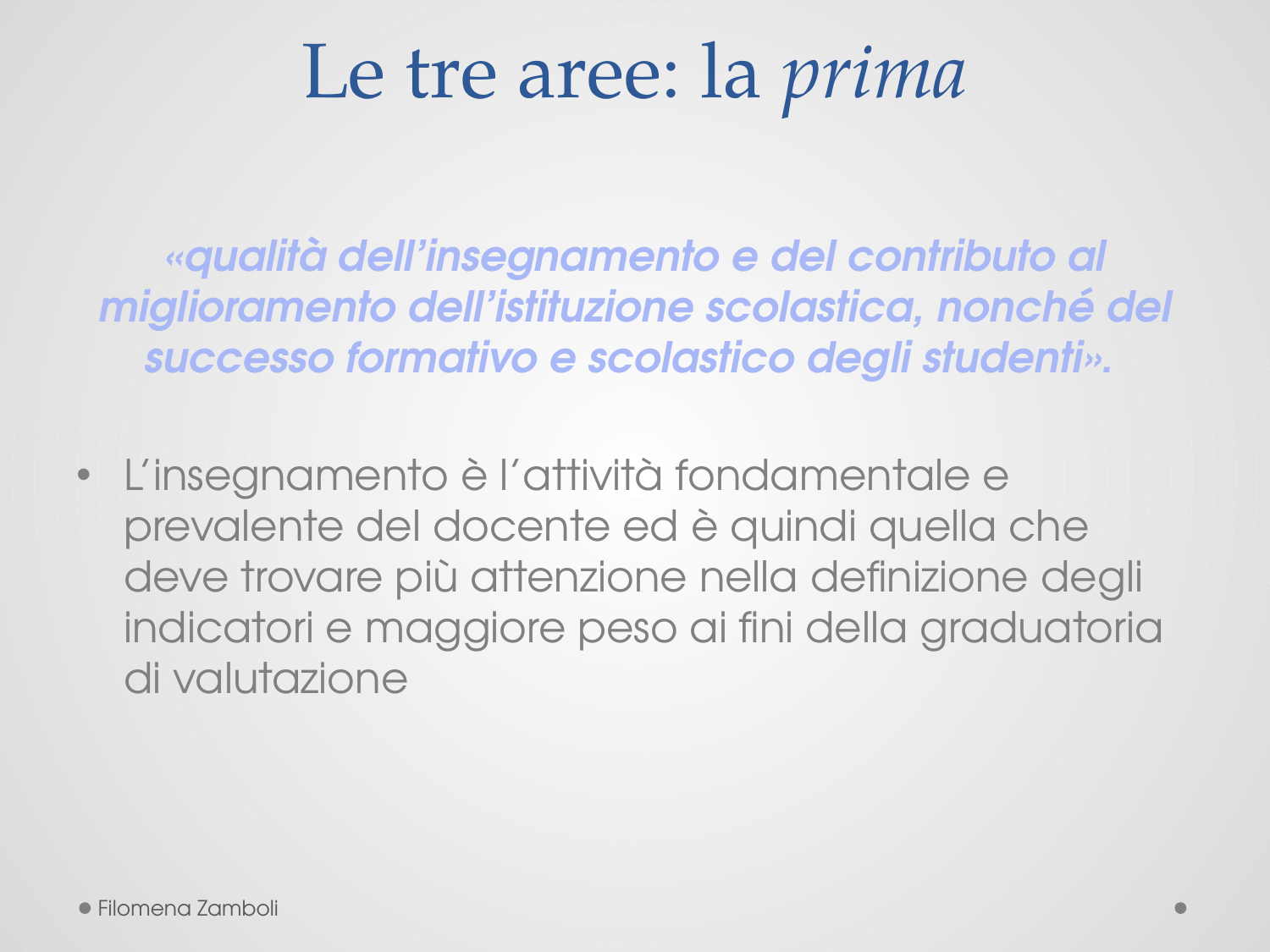

# Le tre aree: la prima
«qualità dell’insegnamento e del contributo al miglioramento dell’istituzione scolastica, nonché del successo formativo e scolastico degli studenti».

L’insegnamento è l’attività fondamentale e prevalente del docente ed è quindi quella che deve trovare più attenzione nella definizione degli indicatori e maggiore peso ai fini della graduatoria di valutazione
Filomena Zamboli